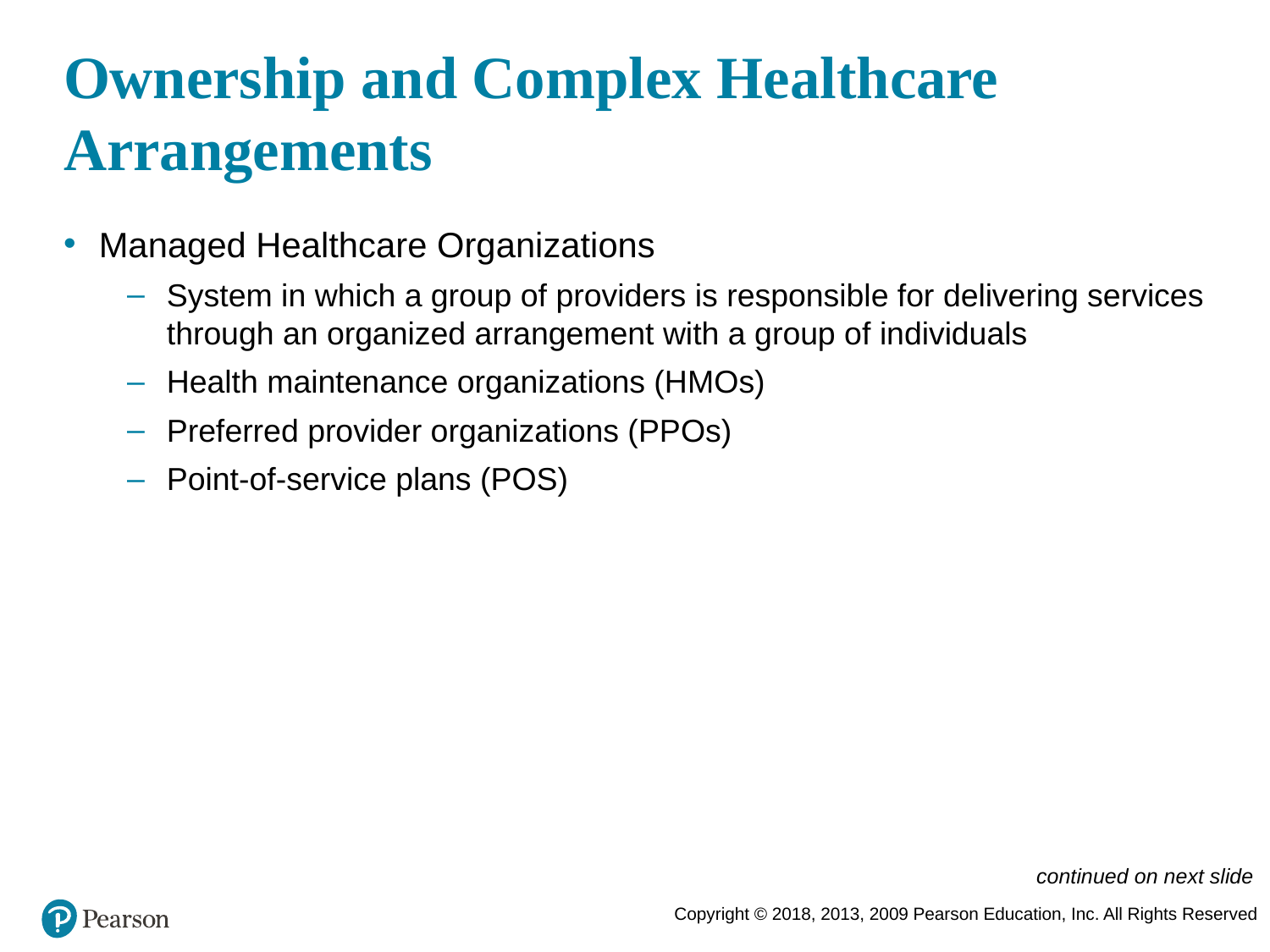

# Ownership and Complex Healthcare Arrangements
Managed Healthcare Organizations
System in which a group of providers is responsible for delivering services through an organized arrangement with a group of individuals
Health maintenance organizations (HMOs)
Preferred provider organizations (PPOs)
Point-of-service plans (POS)
continued on next slide